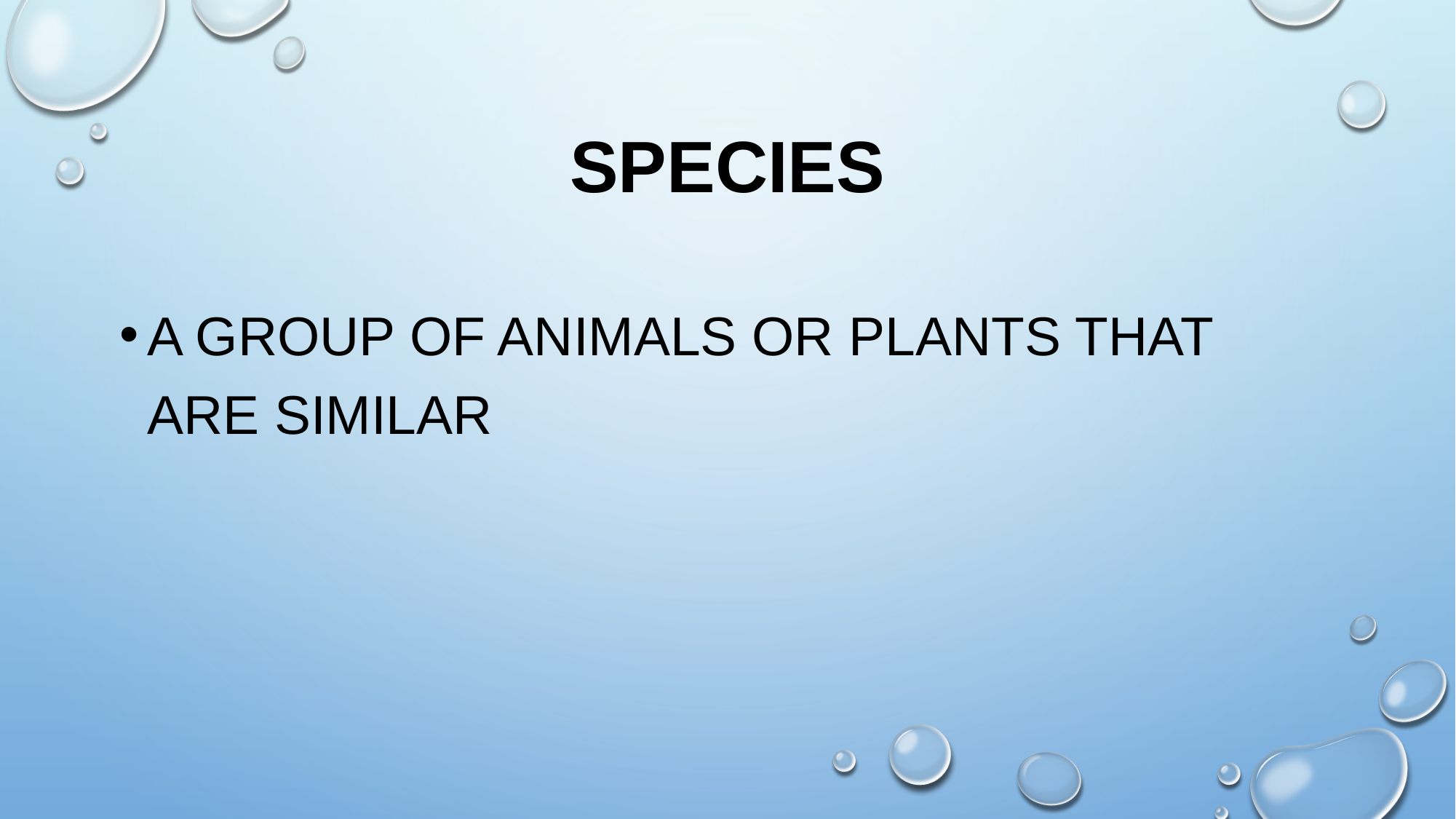

# species
a group of animals or plants that are similar